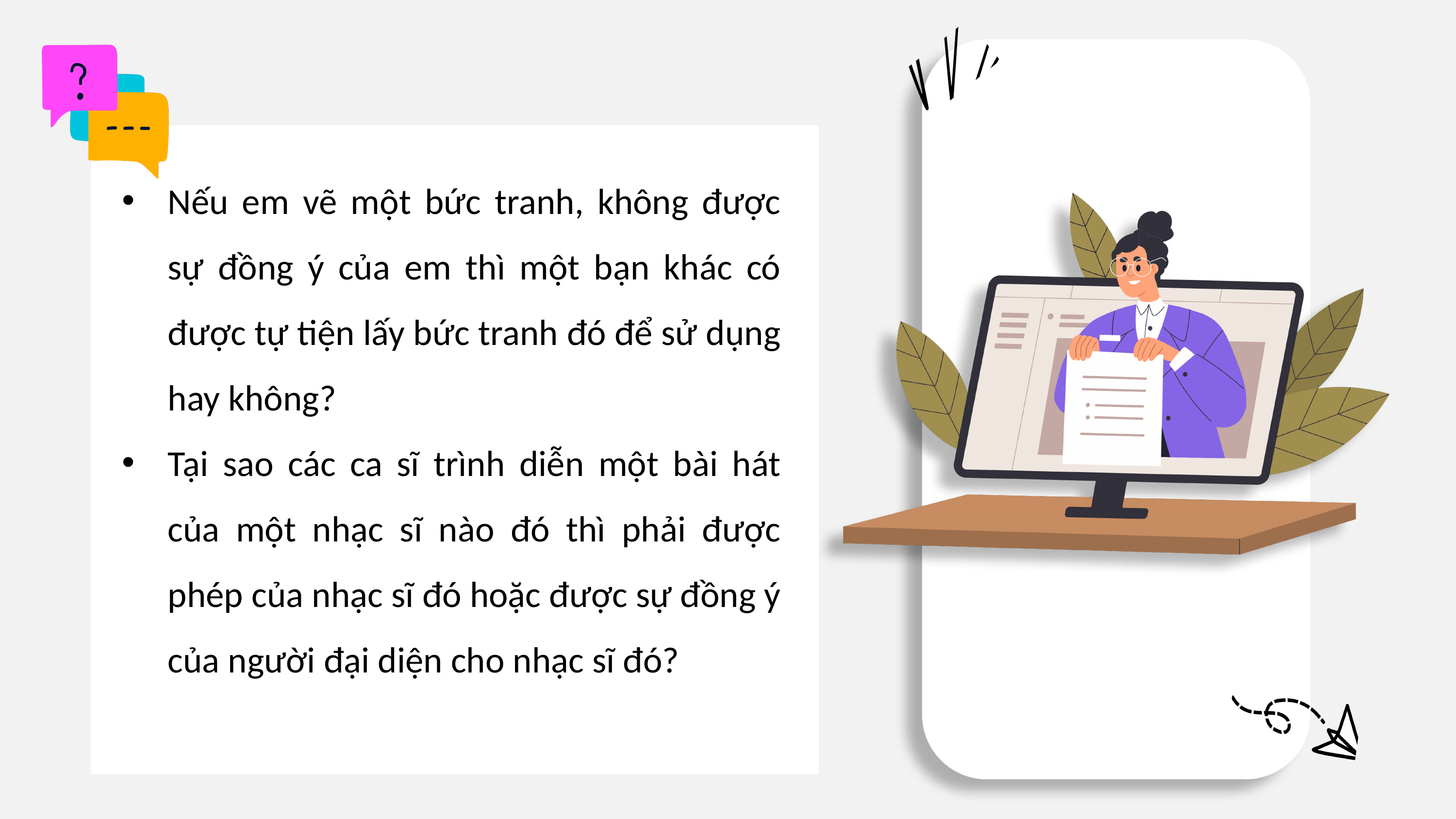

Nếu em vẽ một bức tranh, không được sự đồng ý của em thì một bạn khác có được tự tiện lấy bức tranh đó để sử dụng hay không?
Tại sao các ca sĩ trình diễn một bài hát của một nhạc sĩ nào đó thì phải được phép của nhạc sĩ đó hoặc được sự đồng ý của người đại diện cho nhạc sĩ đó?